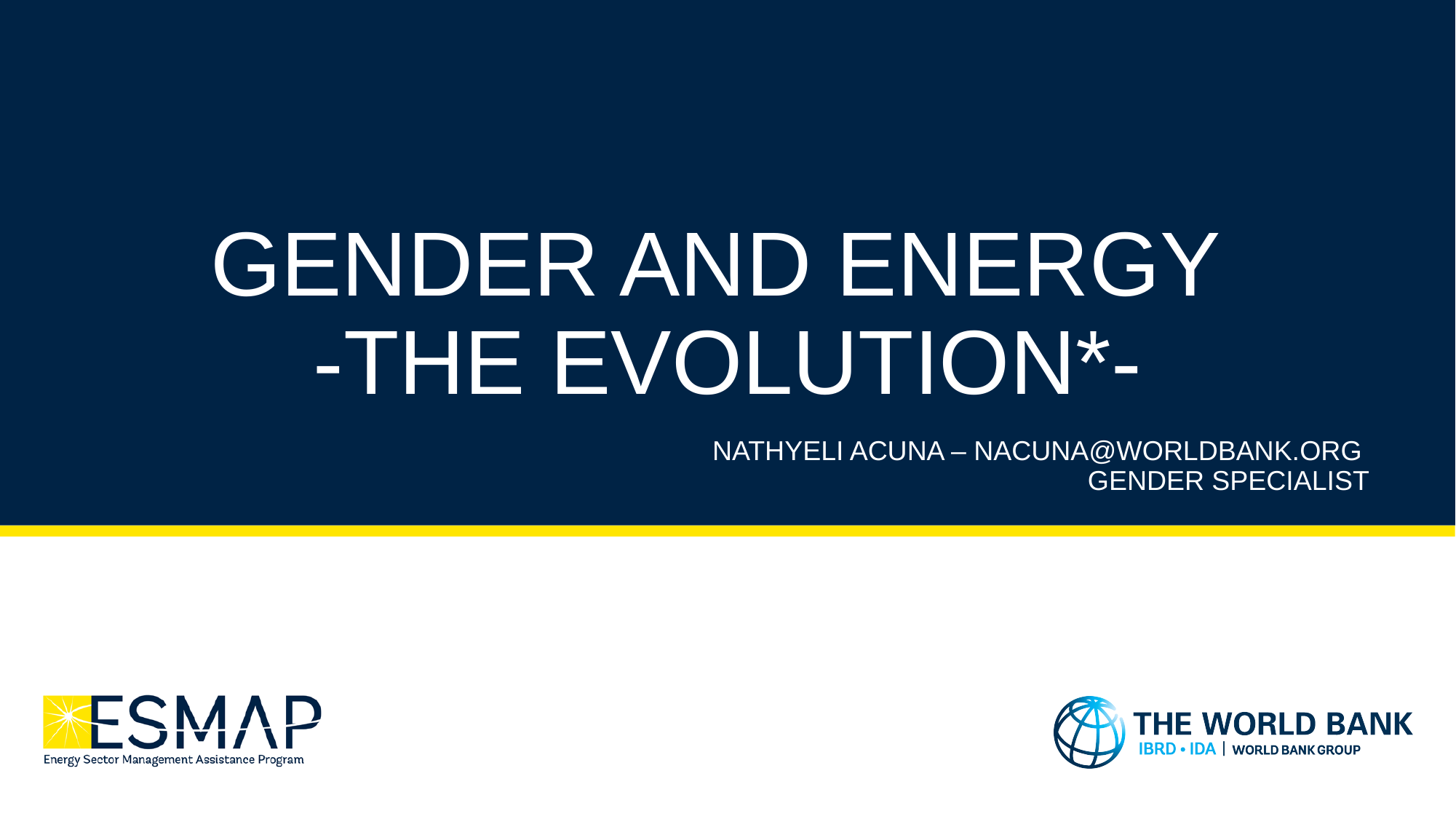

# Gender and Energy -The Evolution*-
Nathyeli Acuna – nacuna@worldbank.org
Gender Specialist